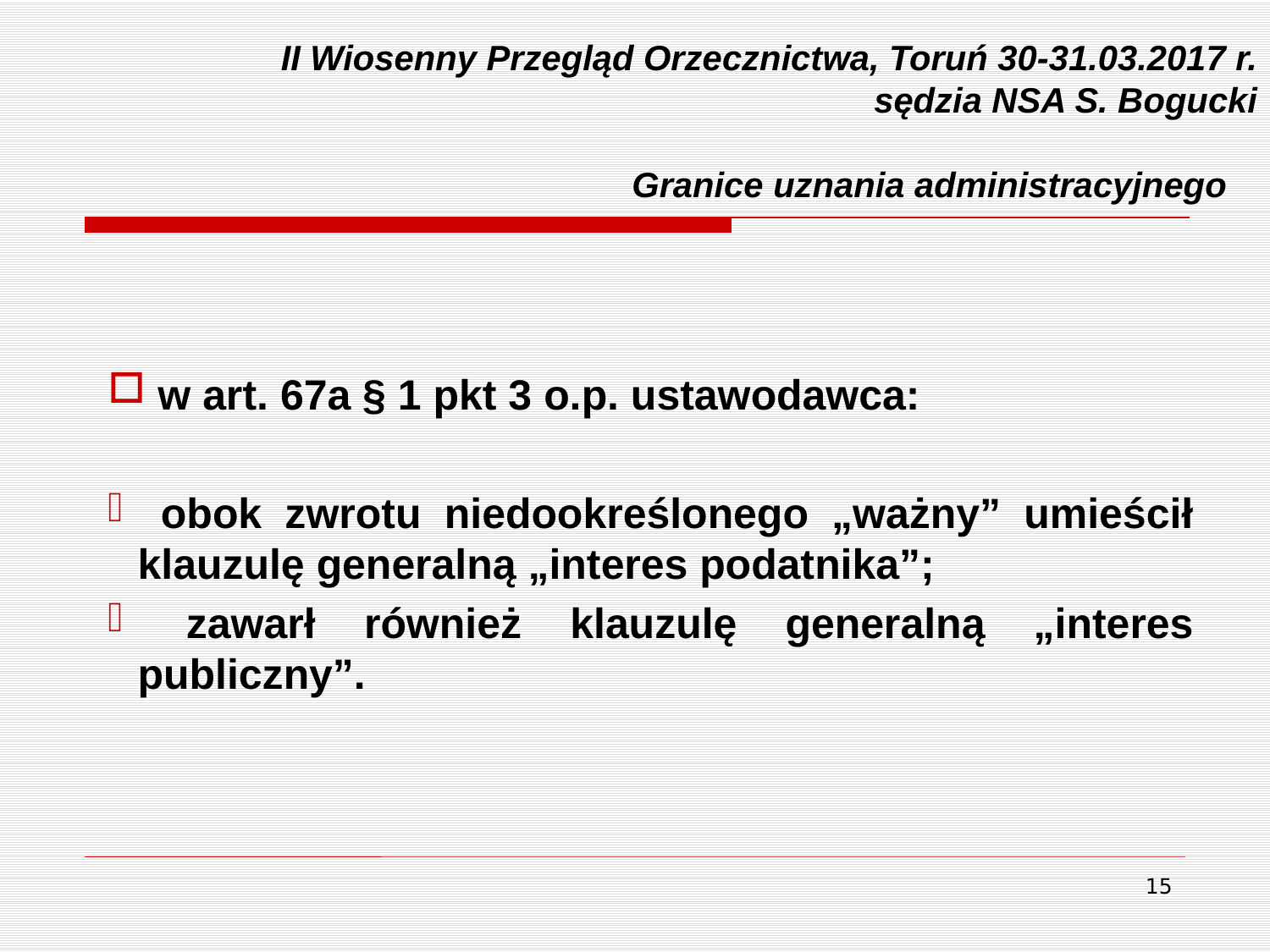

# II Wiosenny Przegląd Orzecznictwa, Toruń 30-31.03.2017 r. sędzia NSA S. Bogucki Granice uznania administracyjnego

 w art. 67a § 1 pkt 3 o.p. ustawodawca:

 obok zwrotu niedookreślonego „ważny” umieścił klauzulę generalną „interes podatnika”;
 zawarł również klauzulę generalną „interes publiczny”.

15